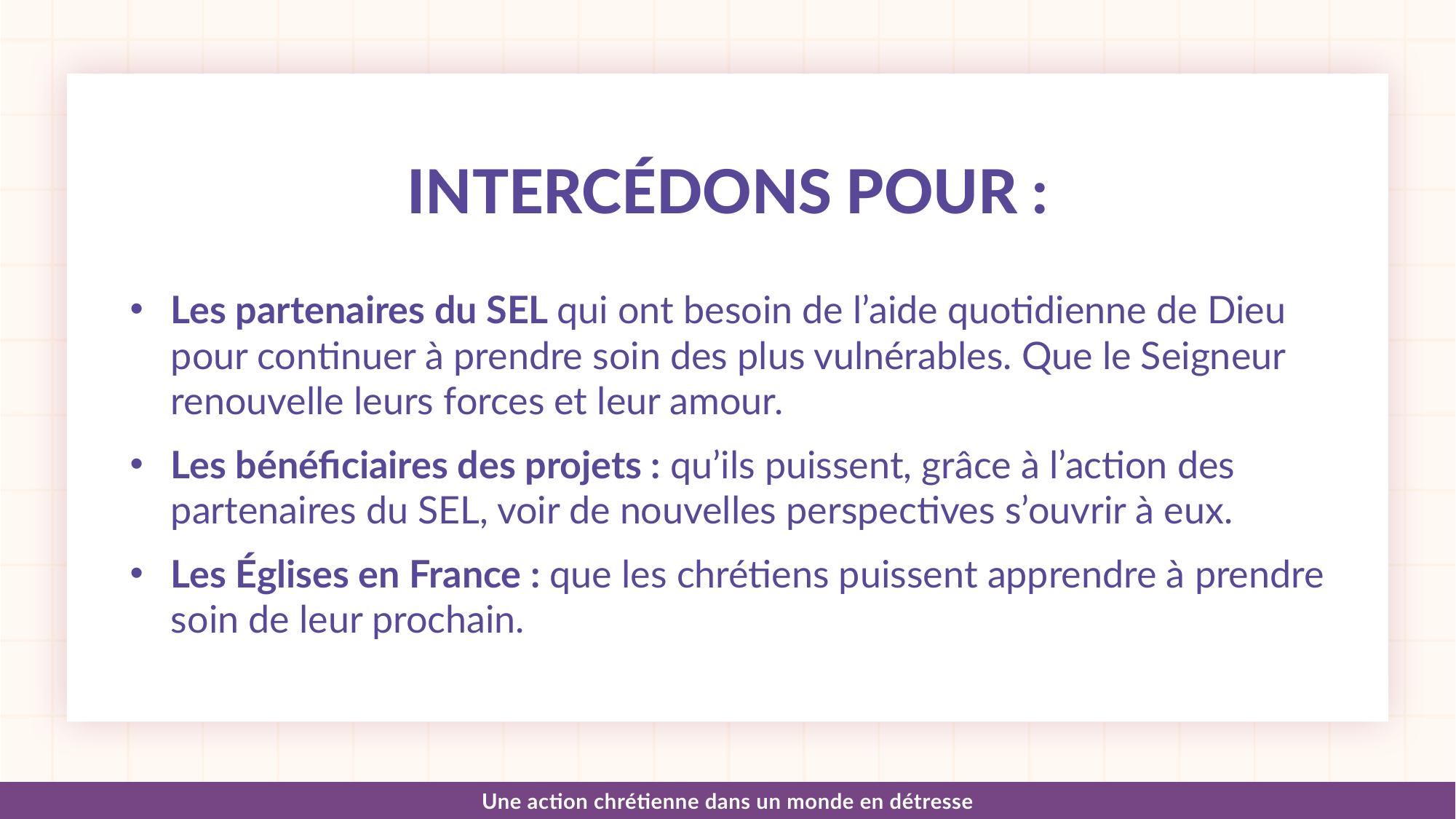

INTERCÉDONS POUR :

Les partenaires du SEL qui ont besoin de l’aide quotidienne de Dieu pour continuer à prendre soin des plus vulnérables. Que le Seigneur renouvelle leurs forces et leur amour.
Les bénéficiaires des projets : qu’ils puissent, grâce à l’action des partenaires du SEL, voir de nouvelles perspectives s’ouvrir à eux.
Les Églises en France : que les chrétiens puissent apprendre à prendre soin de leur prochain.